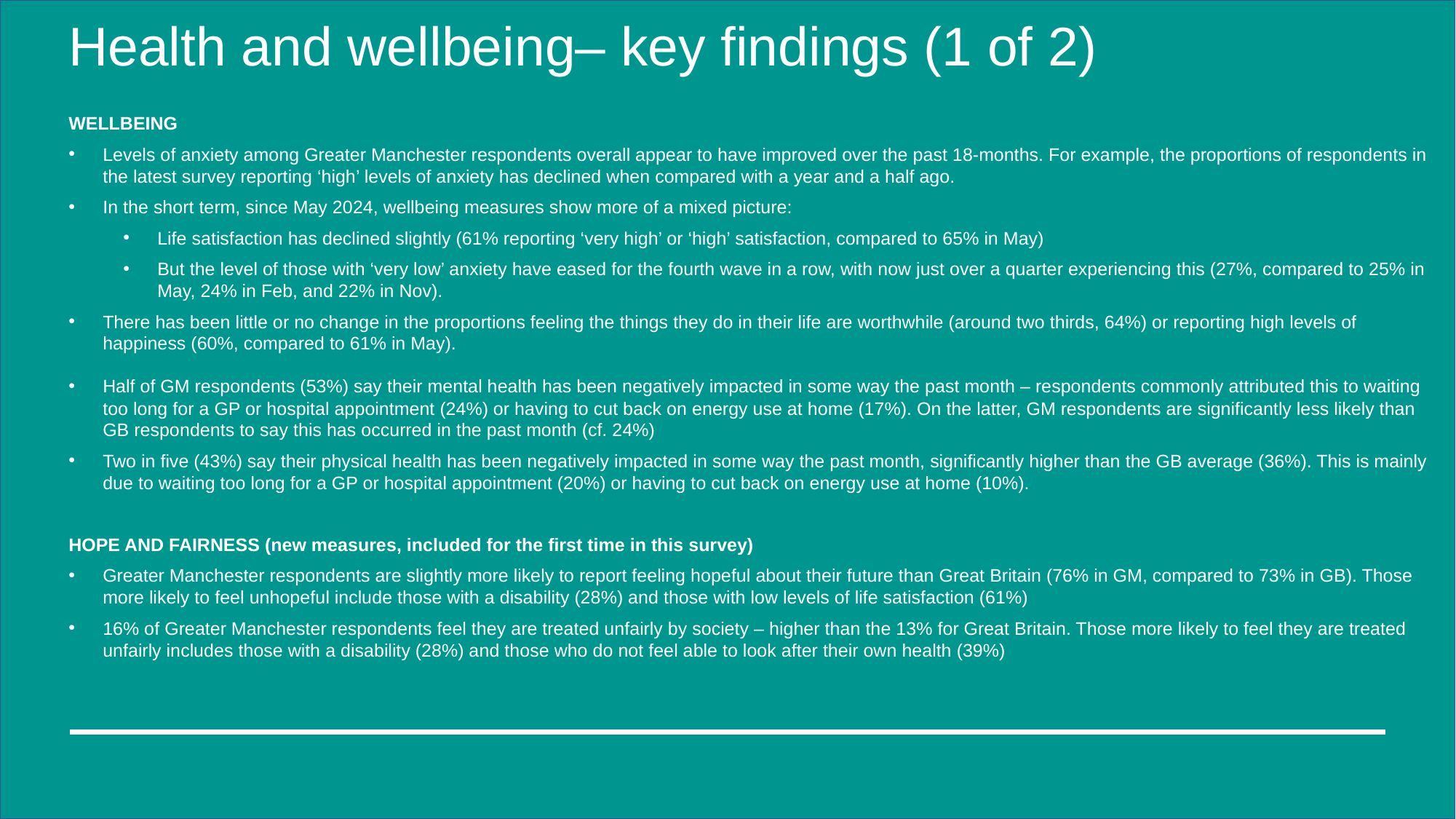

# Health and wellbeing– key findings (1 of 2)
WELLBEING
Levels of anxiety among Greater Manchester respondents overall appear to have improved over the past 18-months. For example, the proportions of respondents in the latest survey reporting ‘high’ levels of anxiety has declined when compared with a year and a half ago.
In the short term, since May 2024, wellbeing measures show more of a mixed picture:
Life satisfaction has declined slightly (61% reporting ‘very high’ or ‘high’ satisfaction, compared to 65% in May)
But the level of those with ‘very low’ anxiety have eased for the fourth wave in a row, with now just over a quarter experiencing this (27%, compared to 25% in May, 24% in Feb, and 22% in Nov).
There has been little or no change in the proportions feeling the things they do in their life are worthwhile (around two thirds, 64%) or reporting high levels of happiness (60%, compared to 61% in May).
Half of GM respondents (53%) say their mental health has been negatively impacted in some way the past month – respondents commonly attributed this to waiting too long for a GP or hospital appointment (24%) or having to cut back on energy use at home (17%). On the latter, GM respondents are significantly less likely than GB respondents to say this has occurred in the past month (cf. 24%)
Two in five (43%) say their physical health has been negatively impacted in some way the past month, significantly higher than the GB average (36%). This is mainly due to waiting too long for a GP or hospital appointment (20%) or having to cut back on energy use at home (10%).

HOPE AND FAIRNESS (new measures, included for the first time in this survey)
Greater Manchester respondents are slightly more likely to report feeling hopeful about their future than Great Britain (76% in GM, compared to 73% in GB). Those more likely to feel unhopeful include those with a disability (28%) and those with low levels of life satisfaction (61%)
16% of Greater Manchester respondents feel they are treated unfairly by society – higher than the 13% for Great Britain. Those more likely to feel they are treated unfairly includes those with a disability (28%) and those who do not feel able to look after their own health (39%)